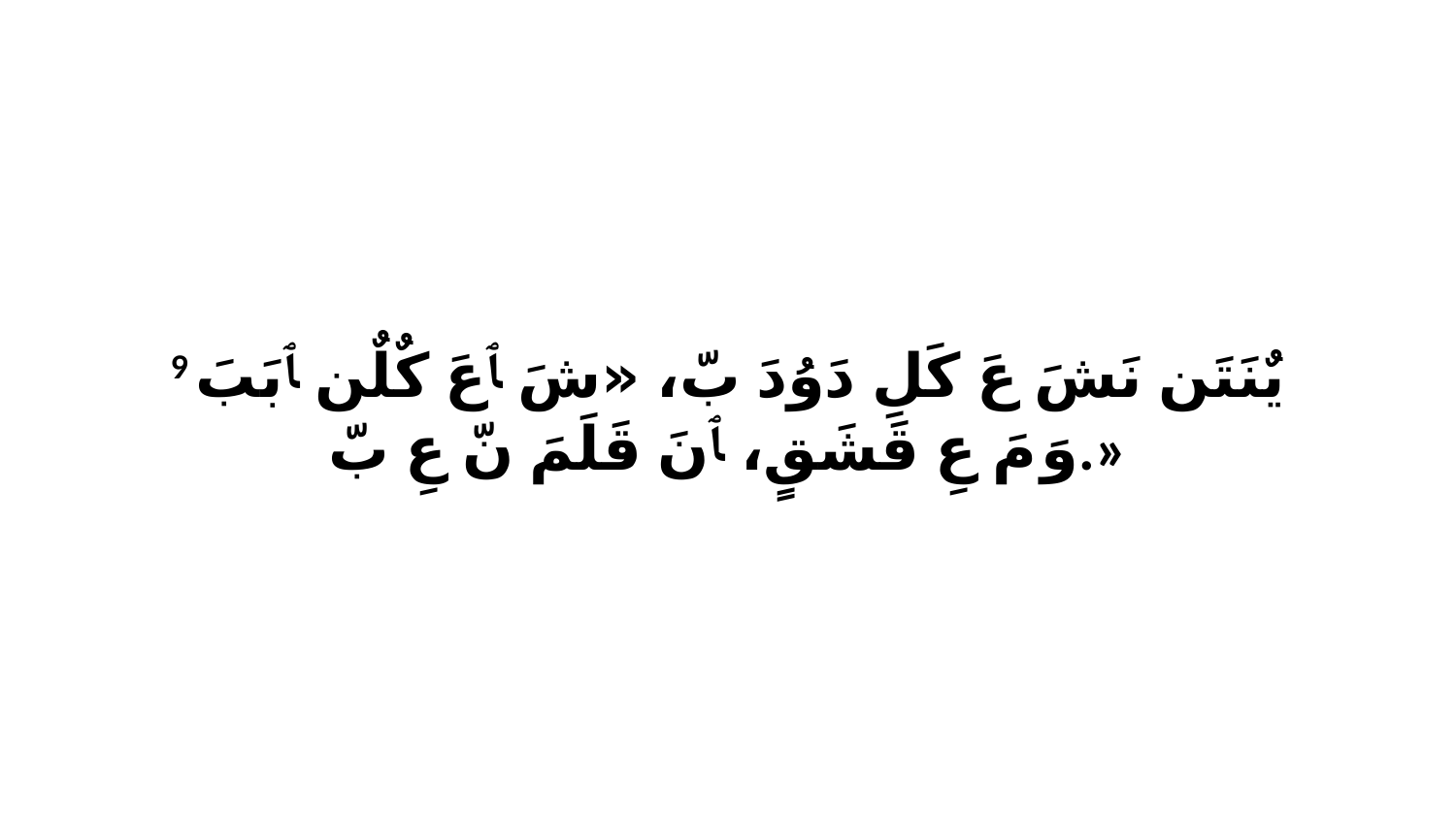

9 يٌنَتَن نَشَ عَ كَلِ دَوُدَ بّ، «شَ ﭑ عَ كٌلٌن ﭑ بَبَ وَ مَ عِ قَشَقٍ، ﭑ نَ قَلَمَ نّ عِ بّ.»